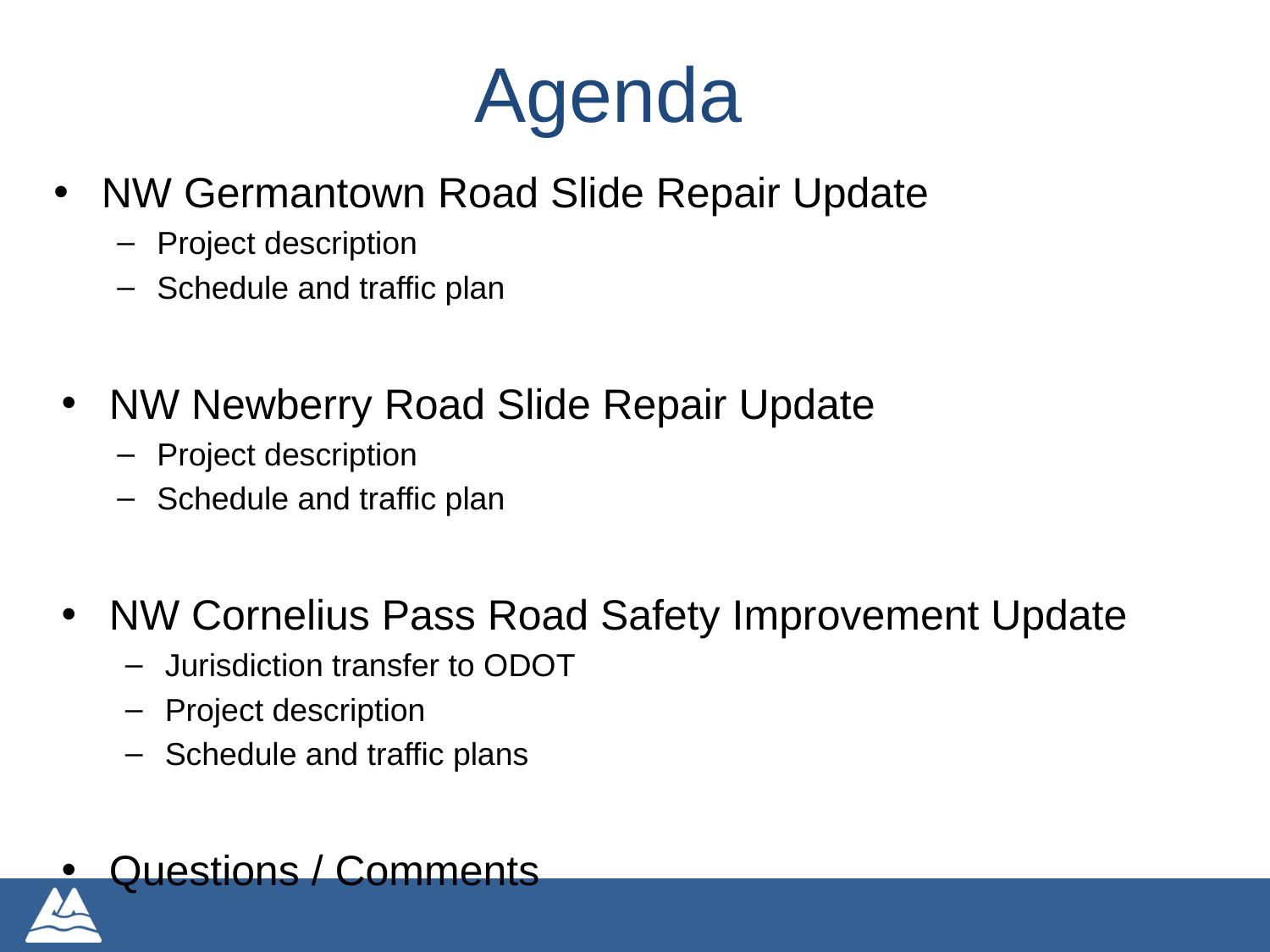

Agenda

NW Germantown Road Slide Repair Update
Project description
Schedule and traffic plan

NW Newberry Road Slide Repair Update
Project description
Schedule and traffic plan

NW Cornelius Pass Road Safety Improvement Update
Jurisdiction transfer to ODOT
Project description
Schedule and traffic plans

Questions / Comments